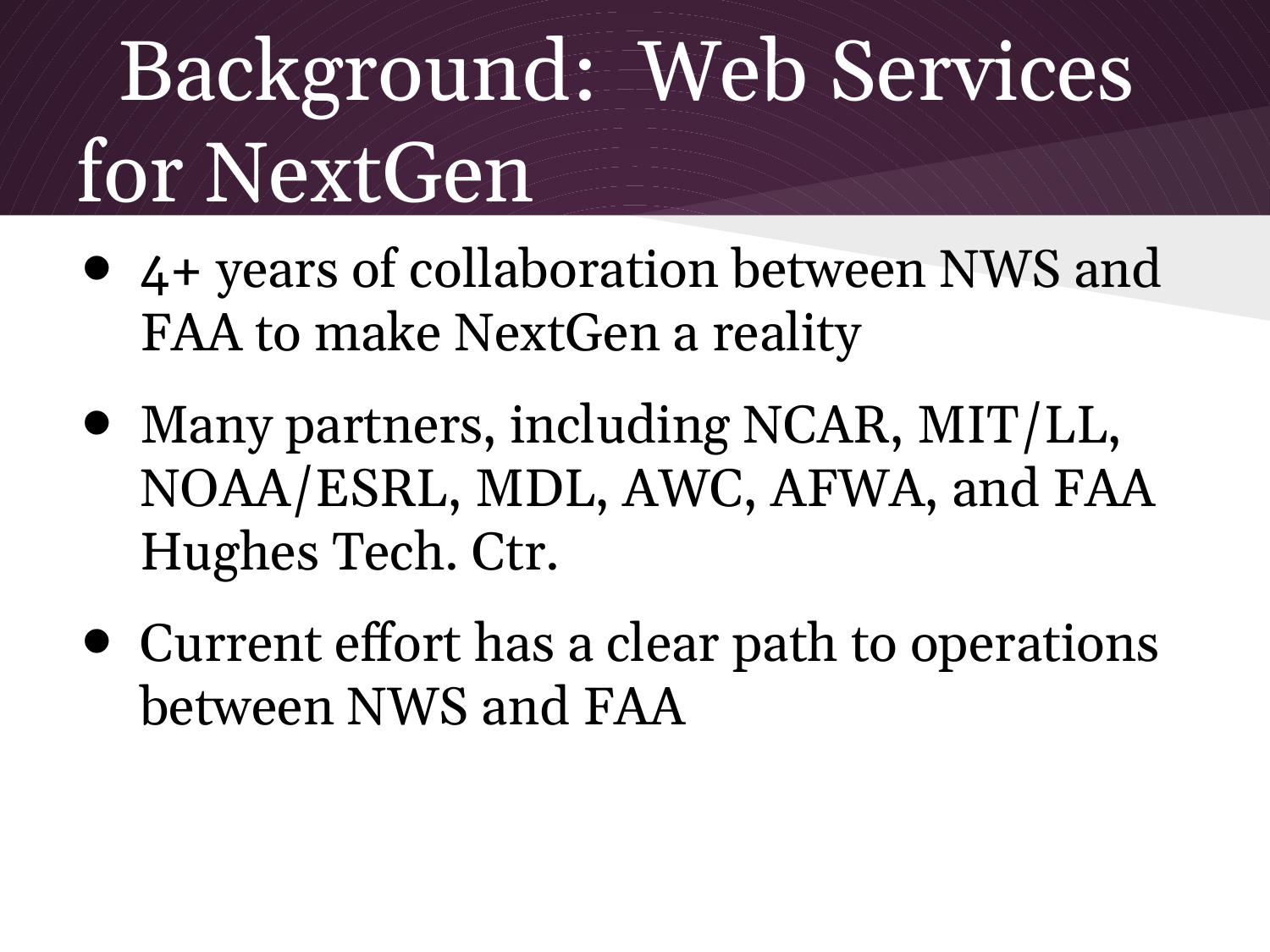

# Background:  Web Services for NextGen
4+ years of collaboration between NWS and FAA to make NextGen a reality
Many partners, including NCAR, MIT/LL, NOAA/ESRL, MDL, AWC, AFWA, and FAA Hughes Tech. Ctr.
Current effort has a clear path to operations between NWS and FAA